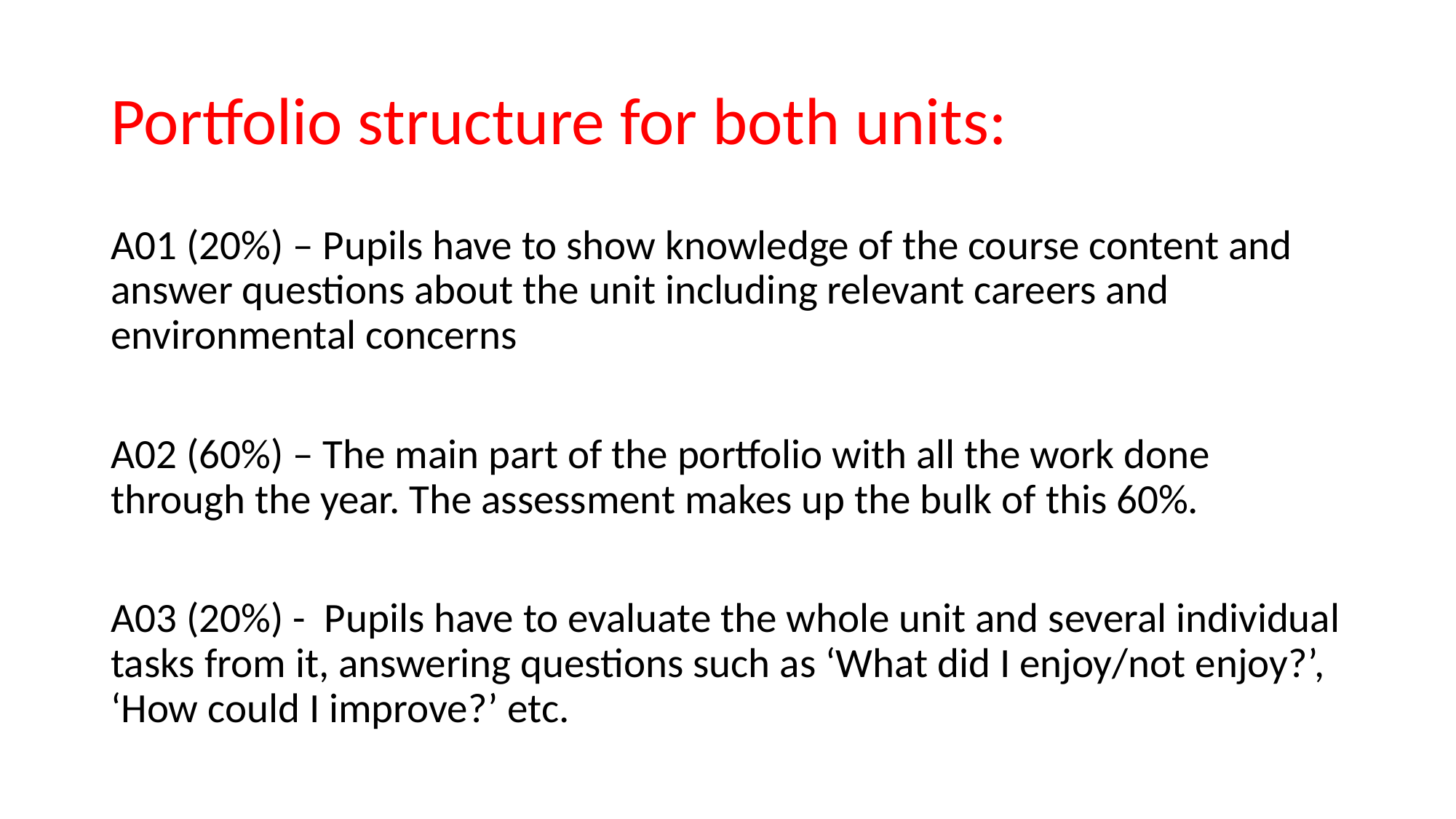

# Portfolio structure for both units:
A01 (20%) – Pupils have to show knowledge of the course content and answer questions about the unit including relevant careers and environmental concerns

A02 (60%) – The main part of the portfolio with all the work done through the year. The assessment makes up the bulk of this 60%.

A03 (20%) -  Pupils have to evaluate the whole unit and several individual tasks from it, answering questions such as ‘What did I enjoy/not enjoy?’, ‘How could I improve?’ etc.